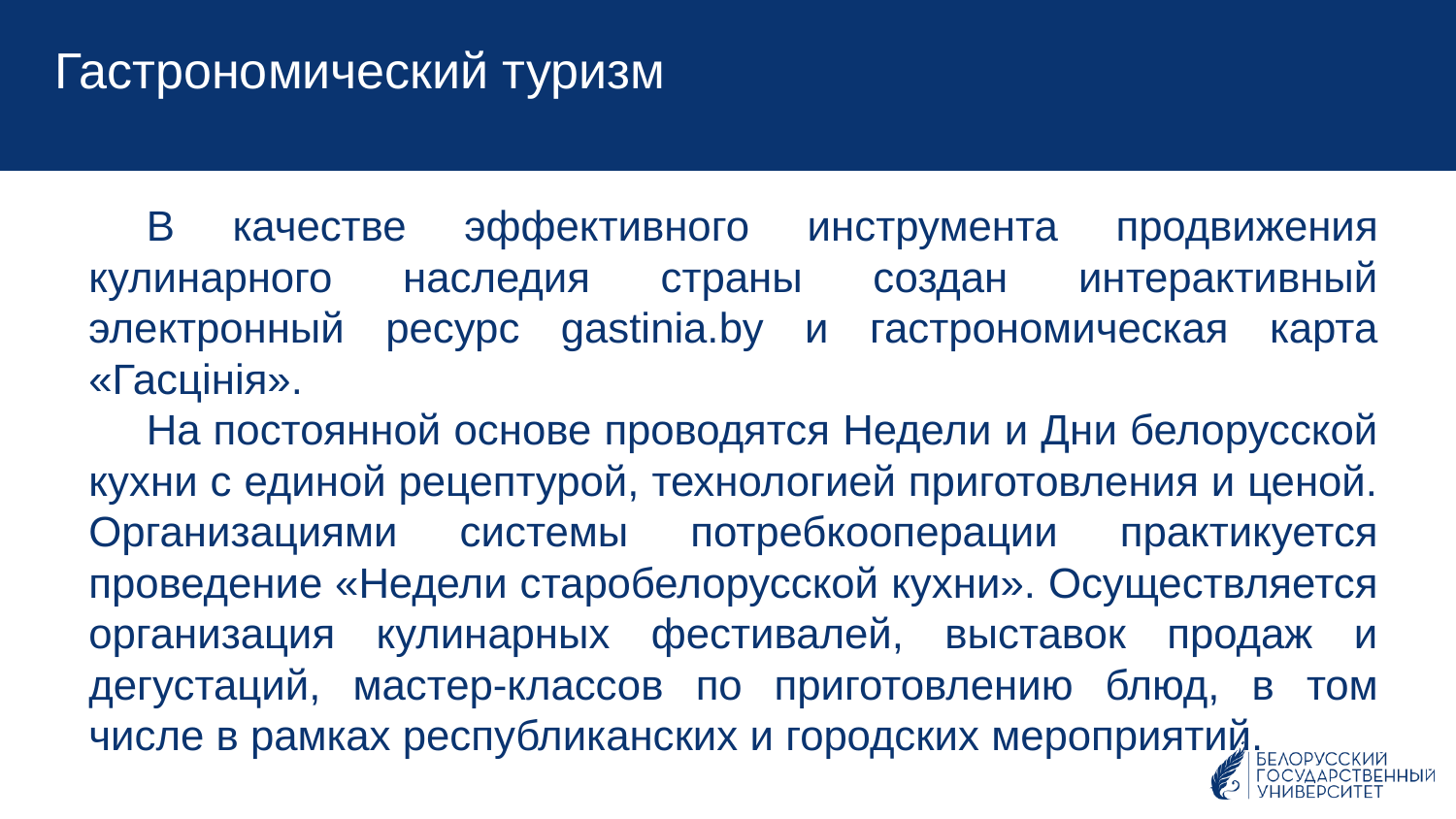

Гастрономический туризм
В качестве эффективного инструмента продвижения кулинарного наследия страны создан интерактивный электронный ресурс gastinia.by и гастрономическая карта «Гасцінія».
На постоянной основе проводятся Недели и Дни белорусской кухни с единой рецептурой, технологией приготовления и ценой. Организациями системы потребкооперации практикуется проведение «Недели старобелорусской кухни». Осуществляется организация кулинарных фестивалей, выставок продаж и дегустаций, мастер-классов по приготовлению блюд, в том числе в рамках республиканских и городских мероприятий.